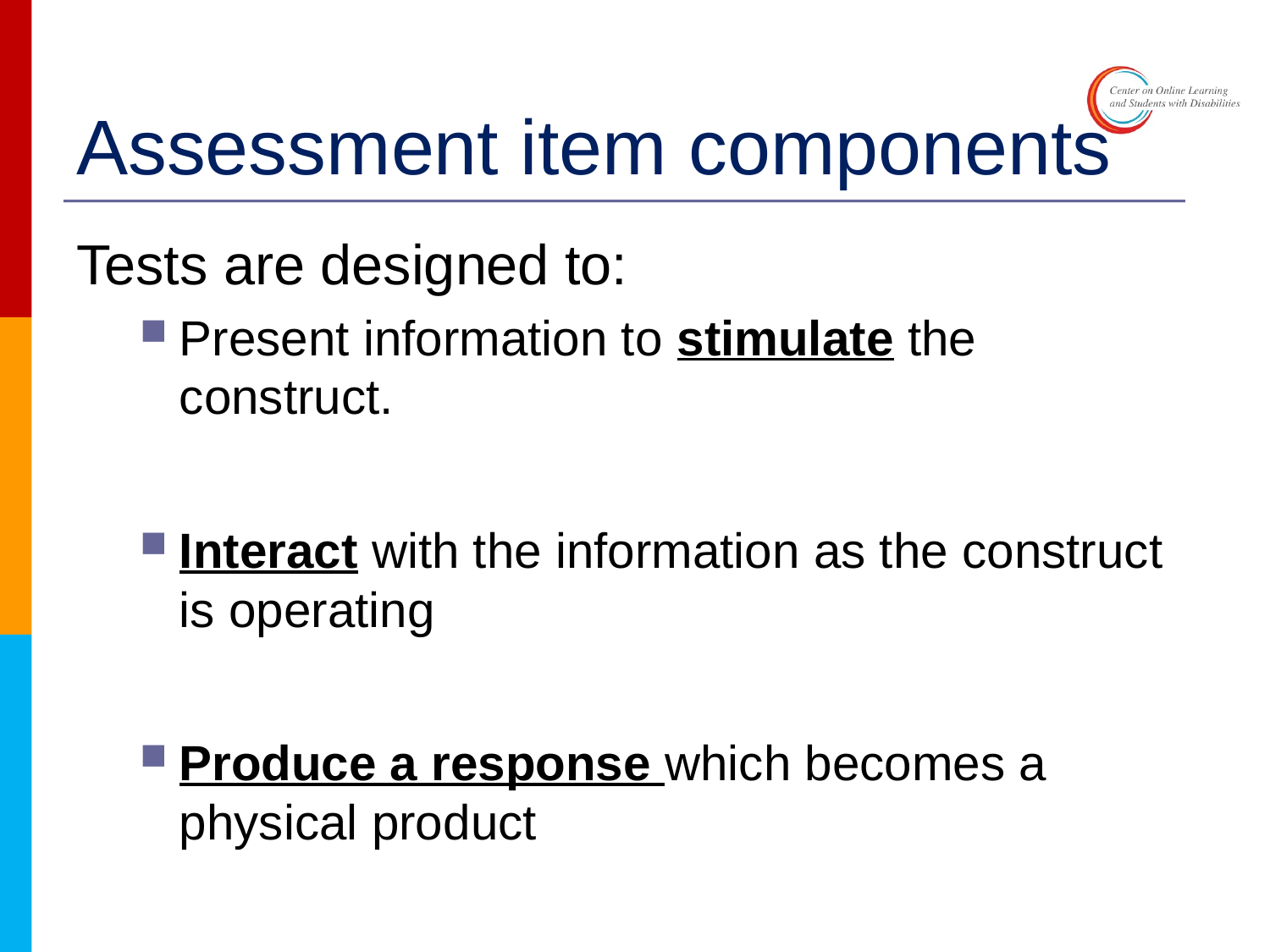

# Assessment item components
Tests are designed to:
Present information to stimulate the construct.

Interact with the information as the construct is operating

Produce a response which becomes a physical product